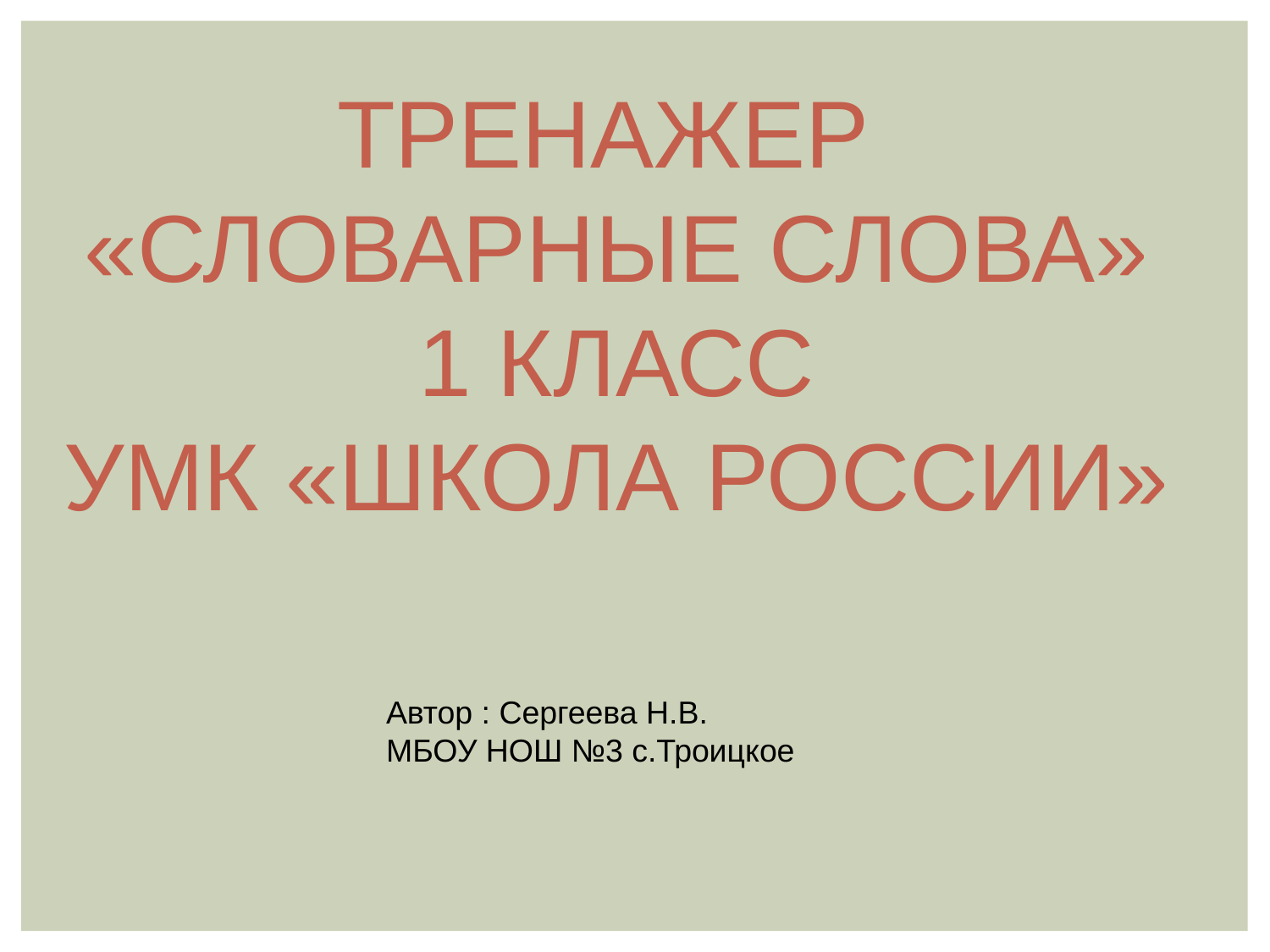

Тренажер
«Словарные слова»
 1 класс
УМК «Школа России»
Автор : Сергеева Н.В.
МБОУ НОШ №3 с.Троицкое